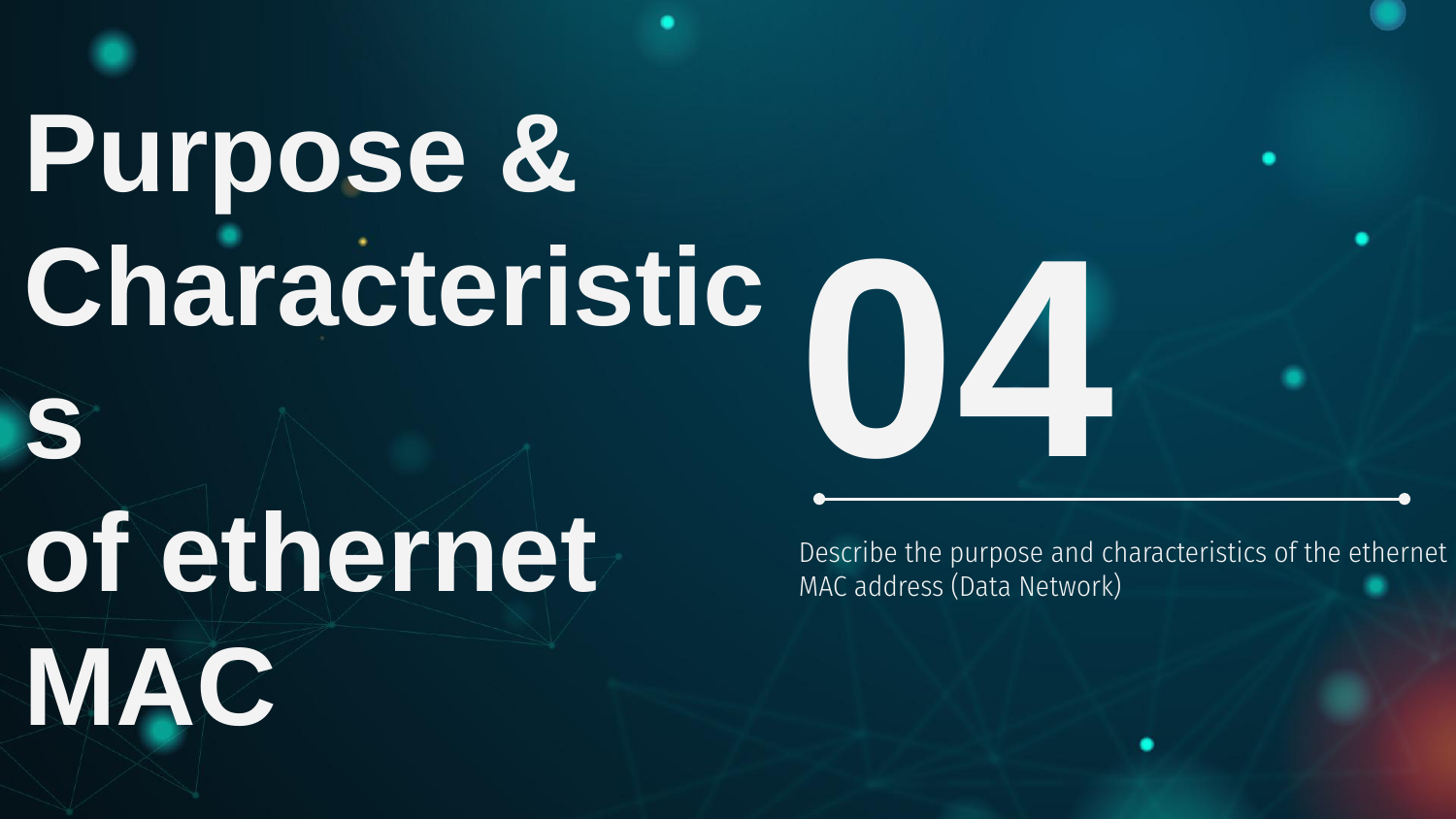

# Purpose & Characteristics of ethernet MAC
04
Describe the purpose and characteristics of the ethernet MAC address (Data Network)